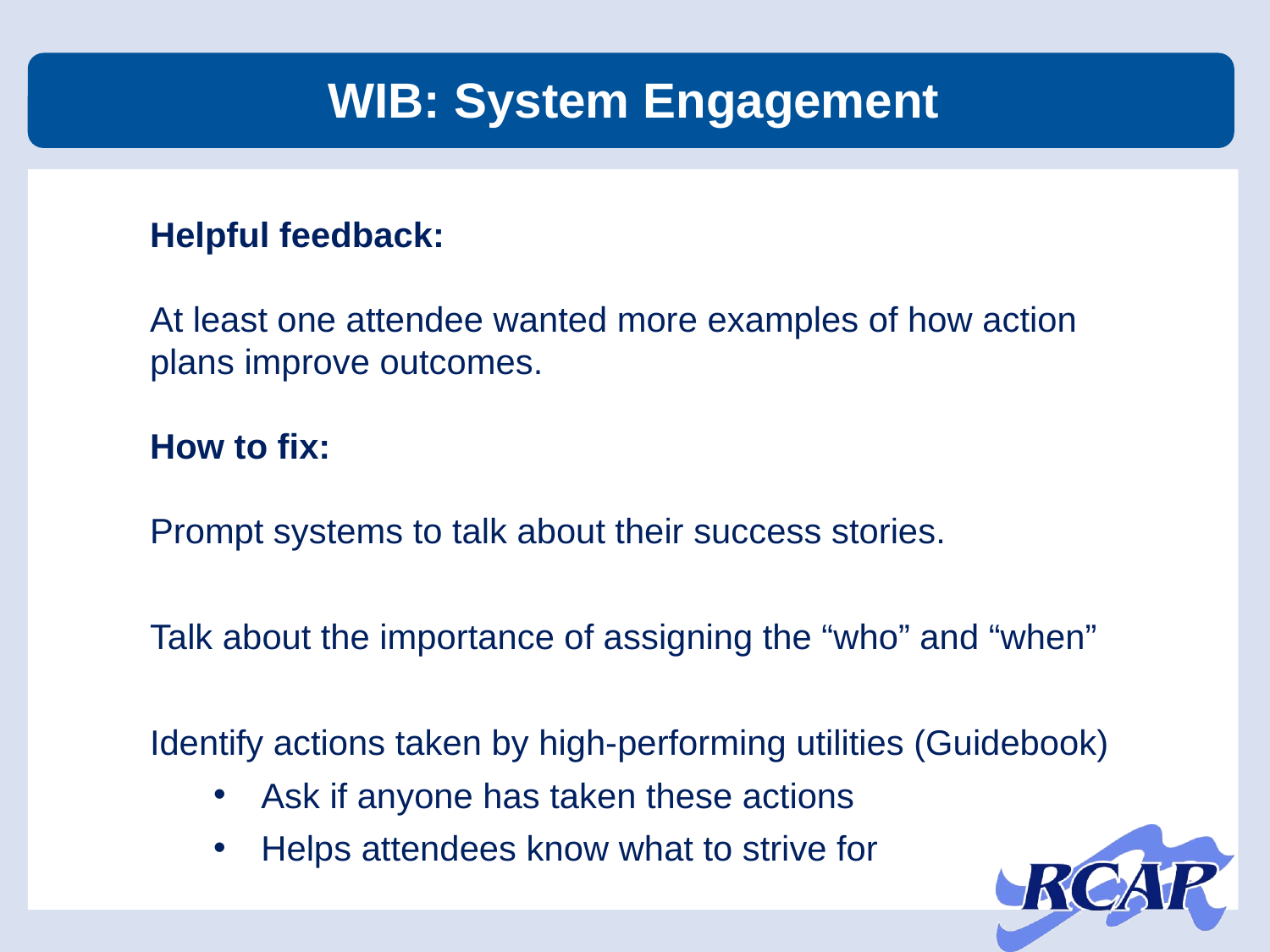

WIB: System Engagement

Helpful feedback:

At least one attendee wanted more examples of how action plans improve outcomes.

How to fix:

Prompt systems to talk about their success stories.

Talk about the importance of assigning the “who” and “when”

Identify actions taken by high-performing utilities (Guidebook)
Ask if anyone has taken these actions
Helps attendees know what to strive for